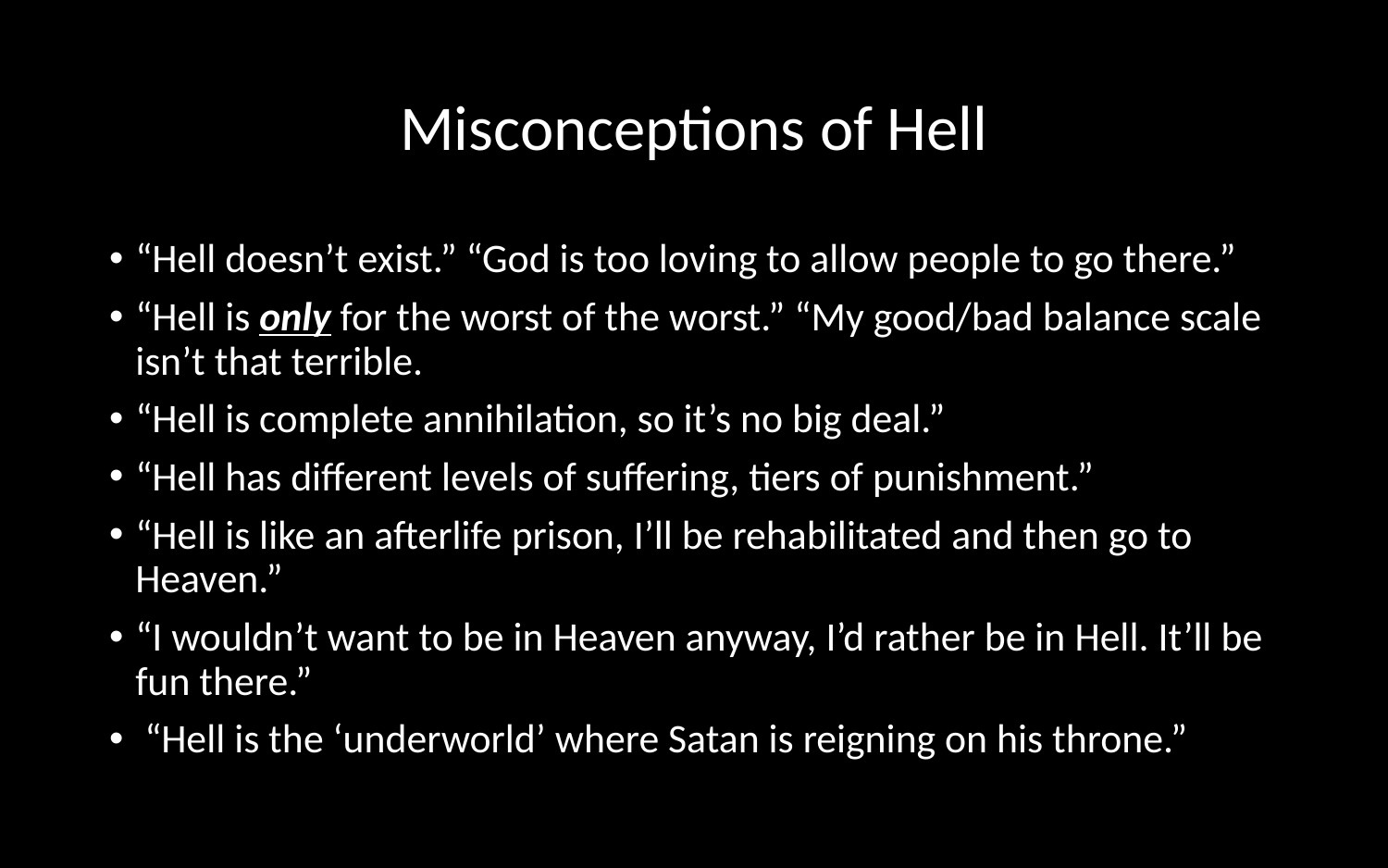

# Misconceptions of Hell
“Hell doesn’t exist.” “God is too loving to allow people to go there.”
“Hell is only for the worst of the worst.” “My good/bad balance scale isn’t that terrible.
“Hell is complete annihilation, so it’s no big deal.”
“Hell has different levels of suffering, tiers of punishment.”
“Hell is like an afterlife prison, I’ll be rehabilitated and then go to Heaven.”
“I wouldn’t want to be in Heaven anyway, I’d rather be in Hell. It’ll be fun there.”
 “Hell is the ‘underworld’ where Satan is reigning on his throne.”